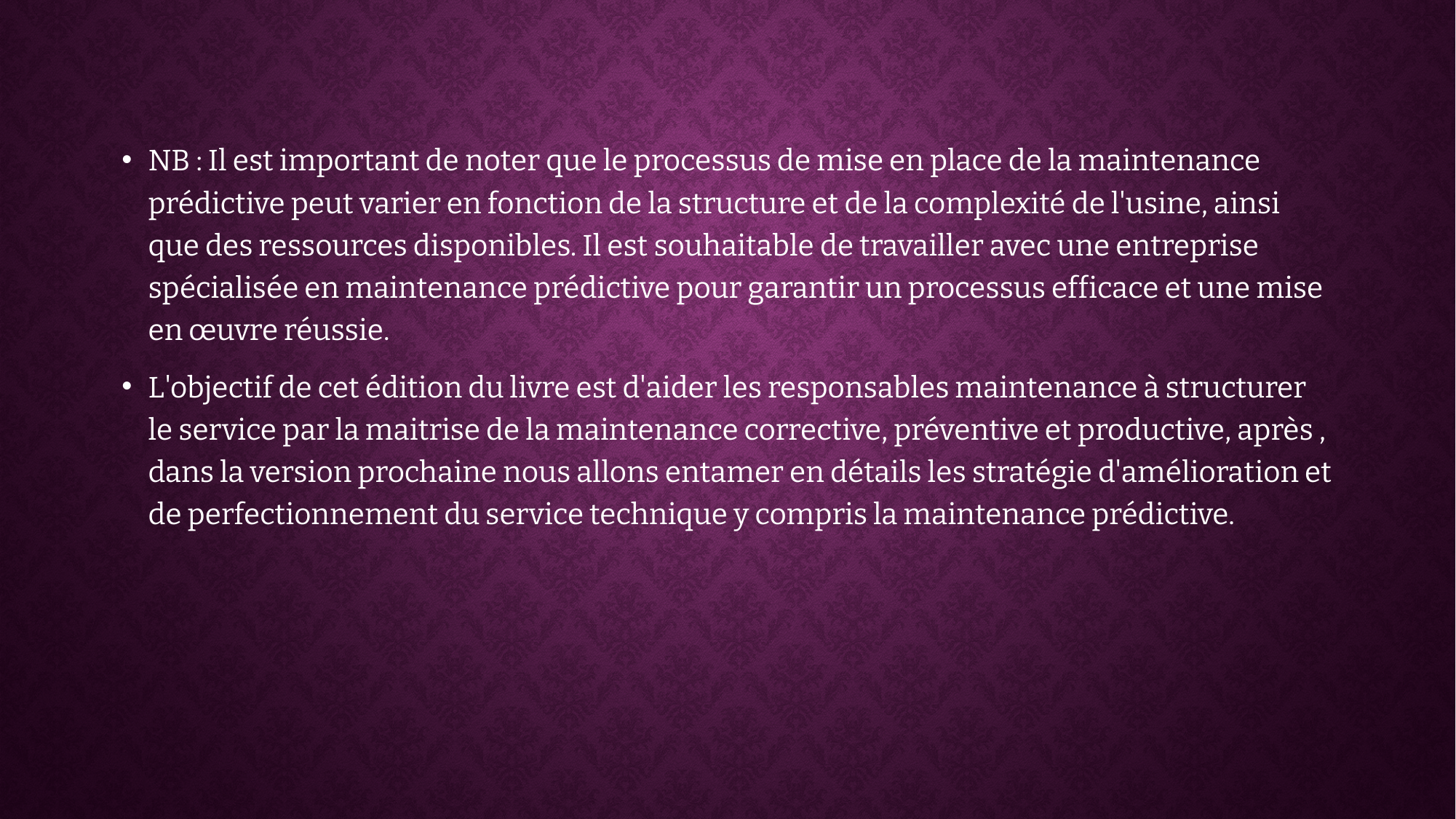

NB : Il est important de noter que le processus de mise en place de la maintenance prédictive peut varier en fonction de la structure et de la complexité de l'usine, ainsi que des ressources disponibles. Il est souhaitable de travailler avec une entreprise spécialisée en maintenance prédictive pour garantir un processus efficace et une mise en œuvre réussie.
L'objectif de cet édition du livre est d'aider les responsables maintenance à structurer le service par la maitrise de la maintenance corrective, préventive et productive, après , dans la version prochaine nous allons entamer en détails les stratégie d'amélioration et de perfectionnement du service technique y compris la maintenance prédictive.